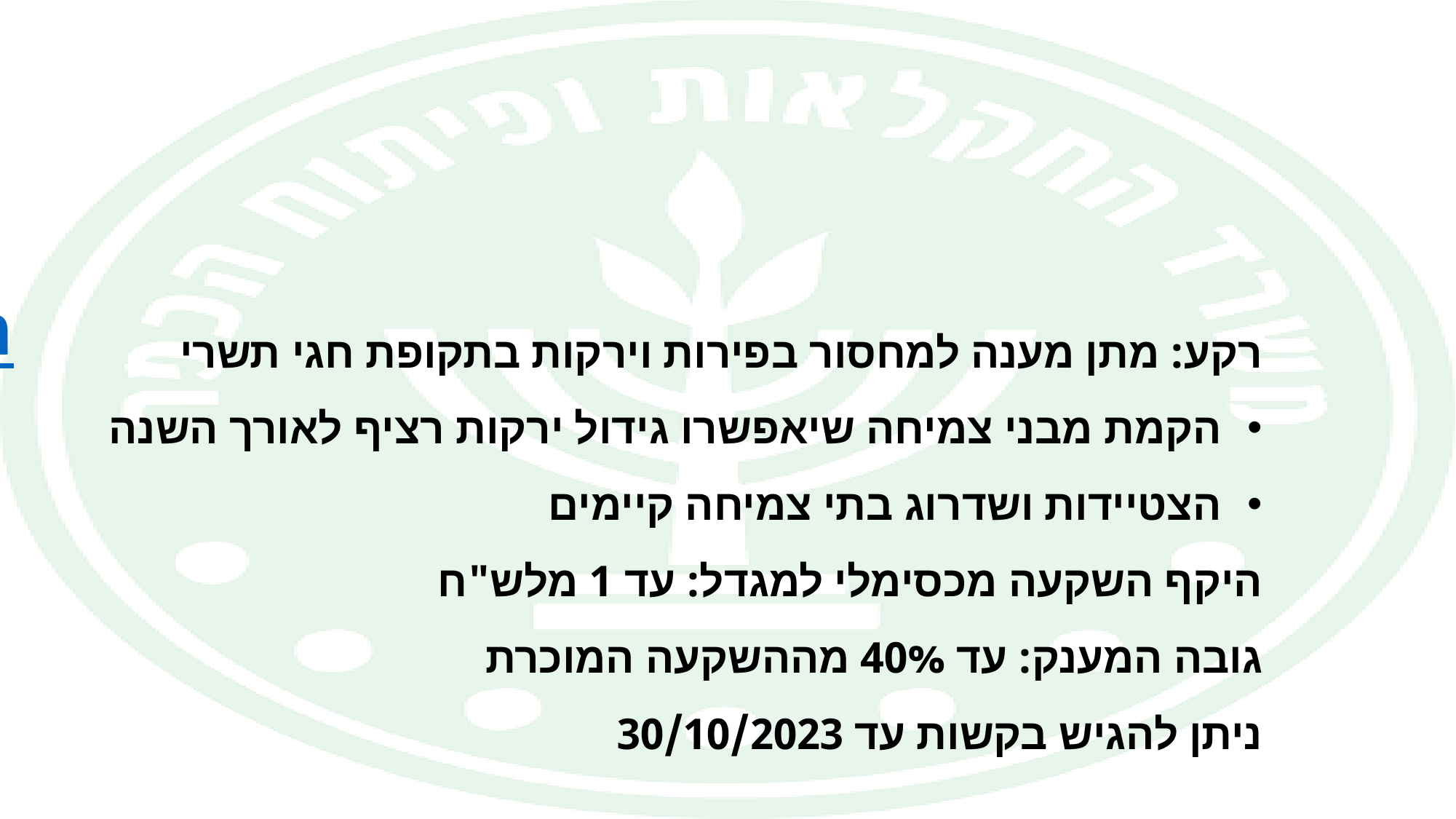

# נוהל תמיכה לשיפור תשתיות חממות לעגבניות, מלפפונים ופלפל לגידול רציף לאורך השנה לשנת 2023
רקע: מתן מענה למחסור בפירות וירקות בתקופת חגי תשרי
הקמת מבני צמיחה שיאפשרו גידול ירקות רציף לאורך השנה
הצטיידות ושדרוג בתי צמיחה קיימים
היקף השקעה מכסימלי למגדל: עד 1 מלש"ח
גובה המענק: עד 40% מההשקעה המוכרת
ניתן להגיש בקשות עד 30/10/2023